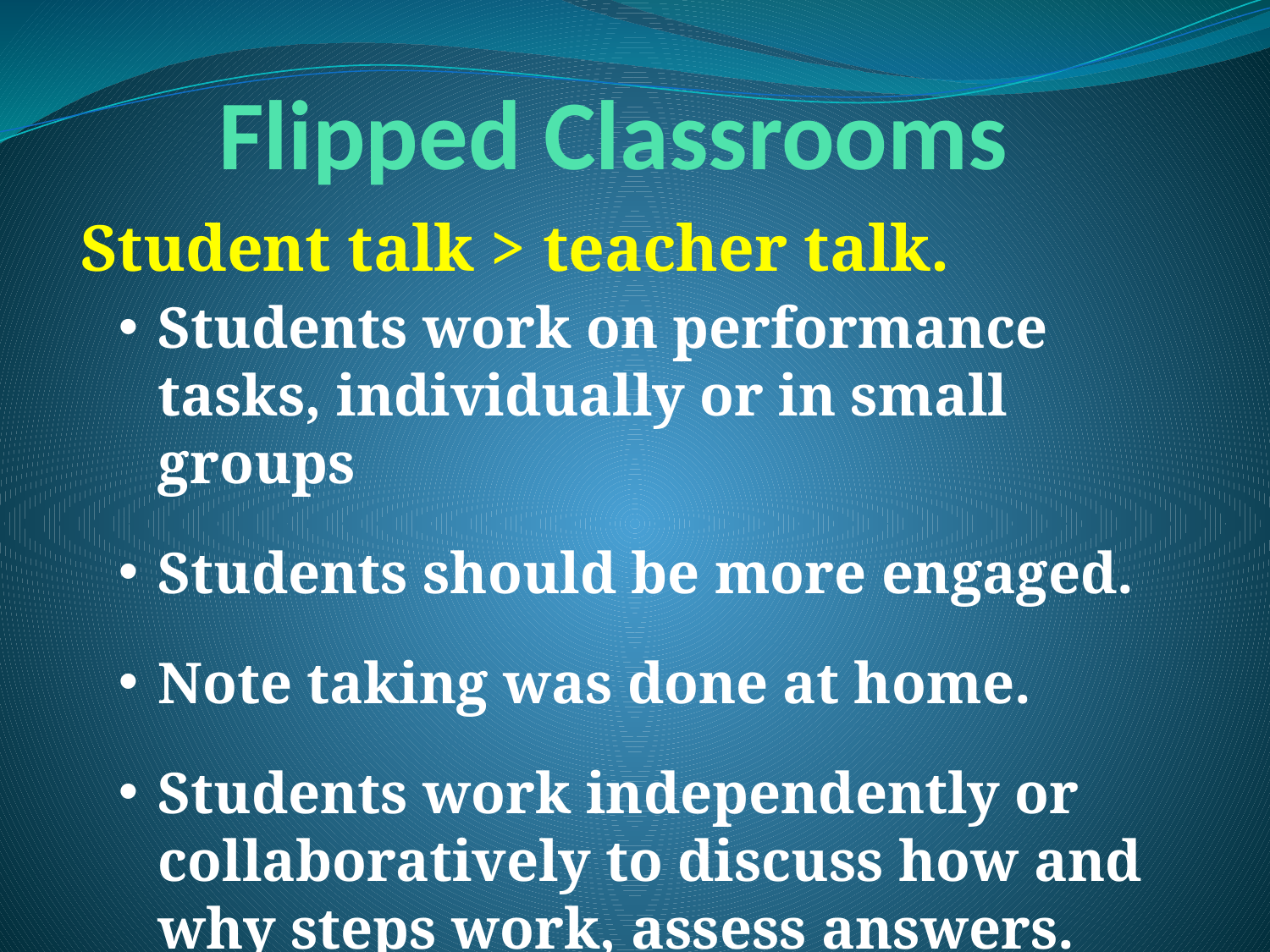

# Flipped Classrooms
Student talk > teacher talk.
Students work on performance tasks, individually or in small groups
Students should be more engaged.
Note taking was done at home.
Students work independently or collaboratively to discuss how and why steps work, assess answers.